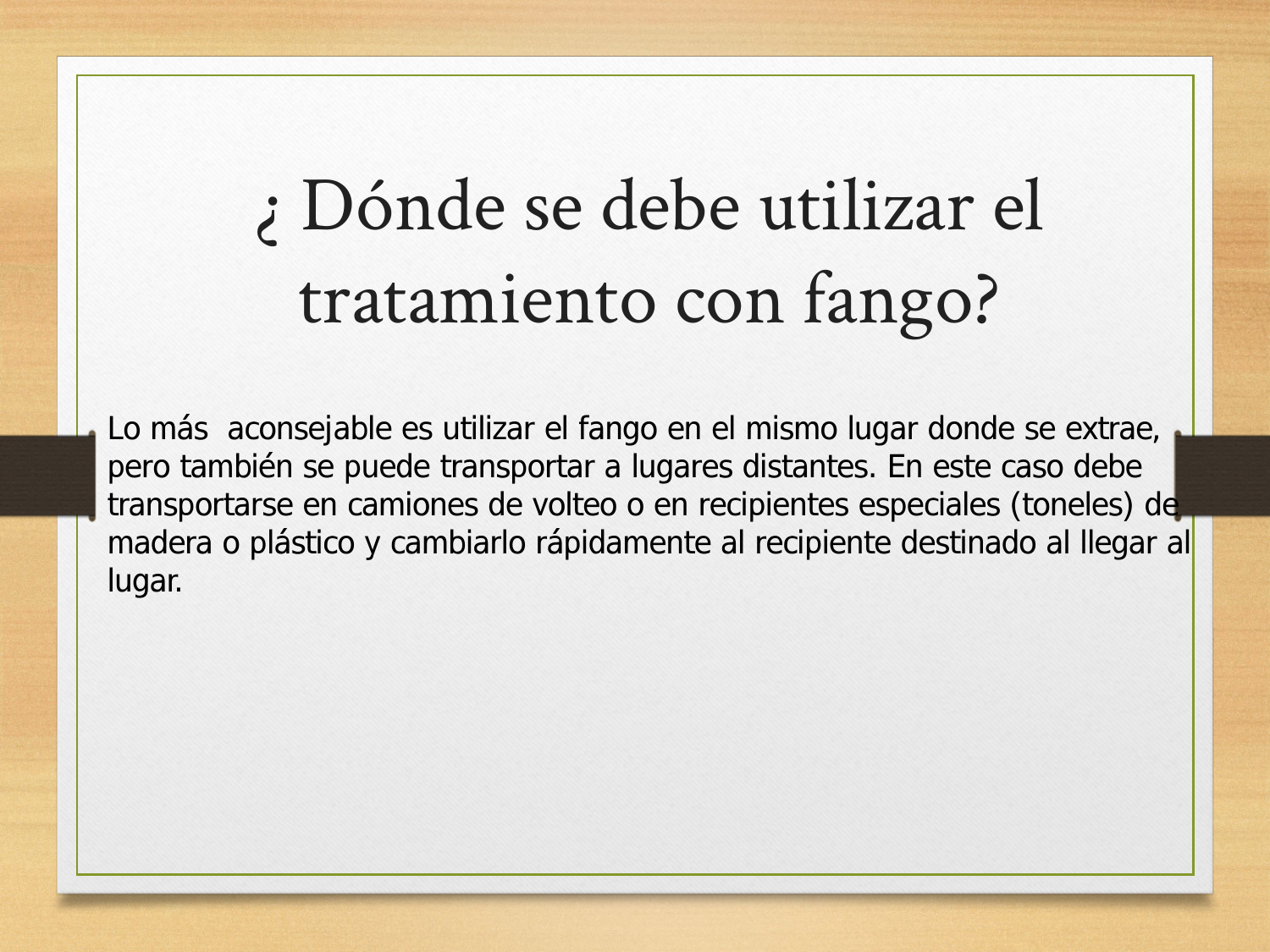

¿ Dónde se debe utilizar el tratamiento con fango?

Lo más  aconsejable es utilizar el fango en el mismo lugar donde se extrae, pero también se puede transportar a lugares distantes. En este caso debe transportarse en camiones de volteo o en recipientes especiales (toneles) de madera o plástico y cambiarlo rápidamente al recipiente destinado al llegar al lugar.